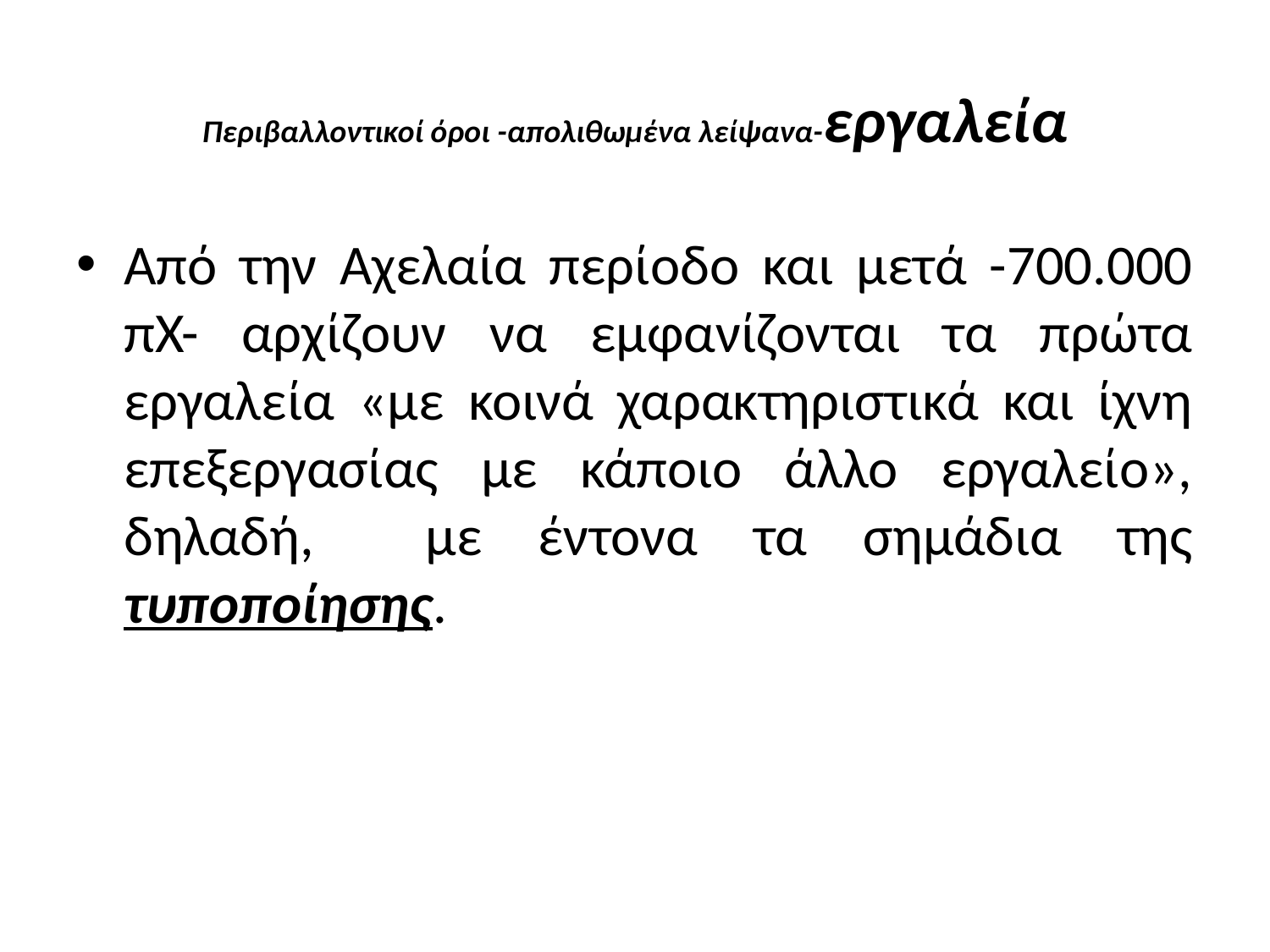

# Περιβαλλοντικοί όροι -απολιθωμένα λείψανα-εργαλεία
Από την Αχελαία περίοδο και μετά -700.000 πΧ- αρχίζουν να εμφανίζονται τα πρώτα εργαλεία «με κοινά χαρακτηριστικά και ίχνη επεξεργασίας με κάποιο άλλο εργαλείο», δηλαδή,  με έντονα τα σημάδια της τυποποίησης.